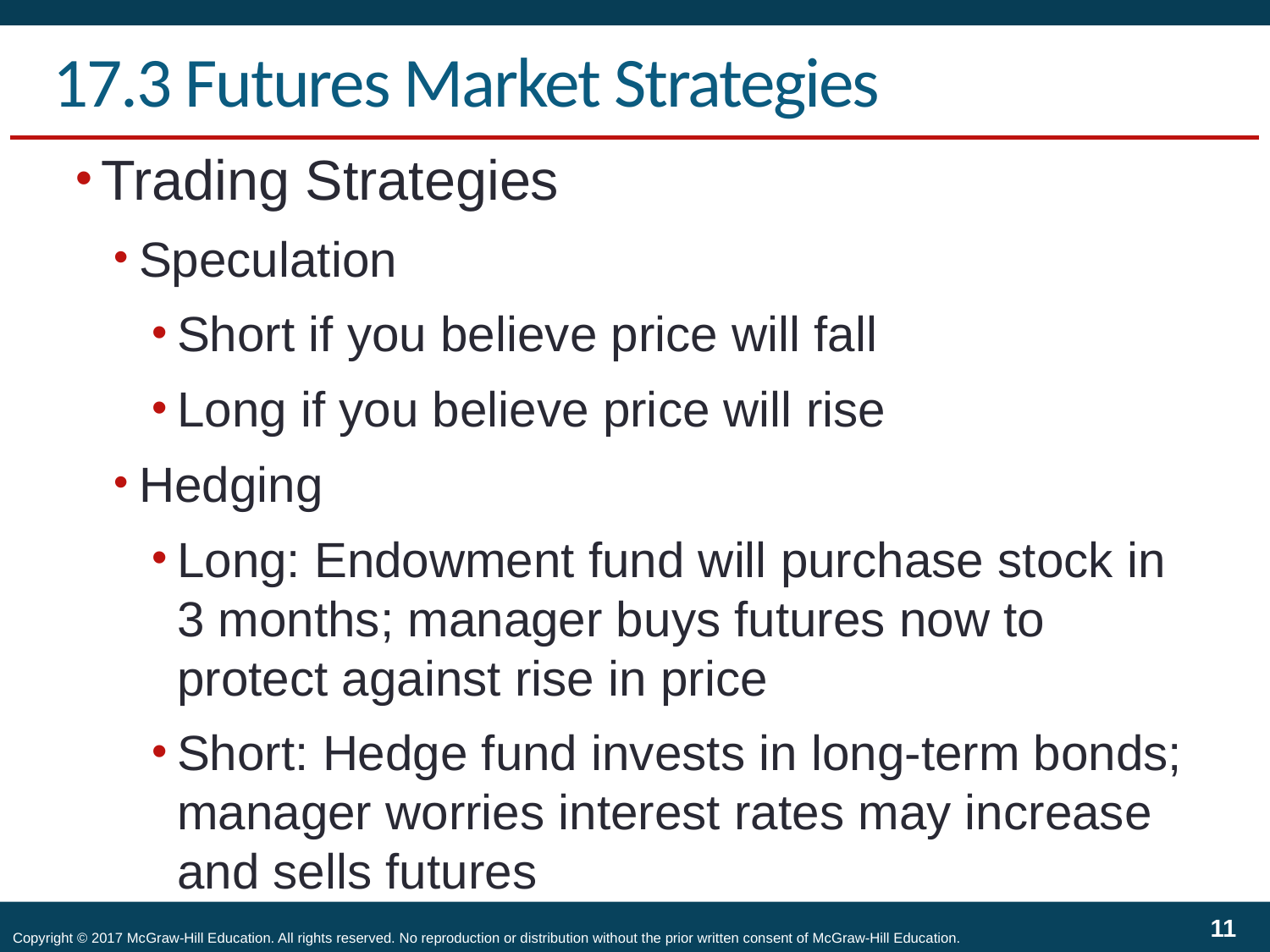

# 17.3 Futures Market Strategies
Trading Strategies
Speculation
Short if you believe price will fall
Long if you believe price will rise
Hedging
Long: Endowment fund will purchase stock in 3 months; manager buys futures now to protect against rise in price
Short: Hedge fund invests in long-term bonds; manager worries interest rates may increase and sells futures